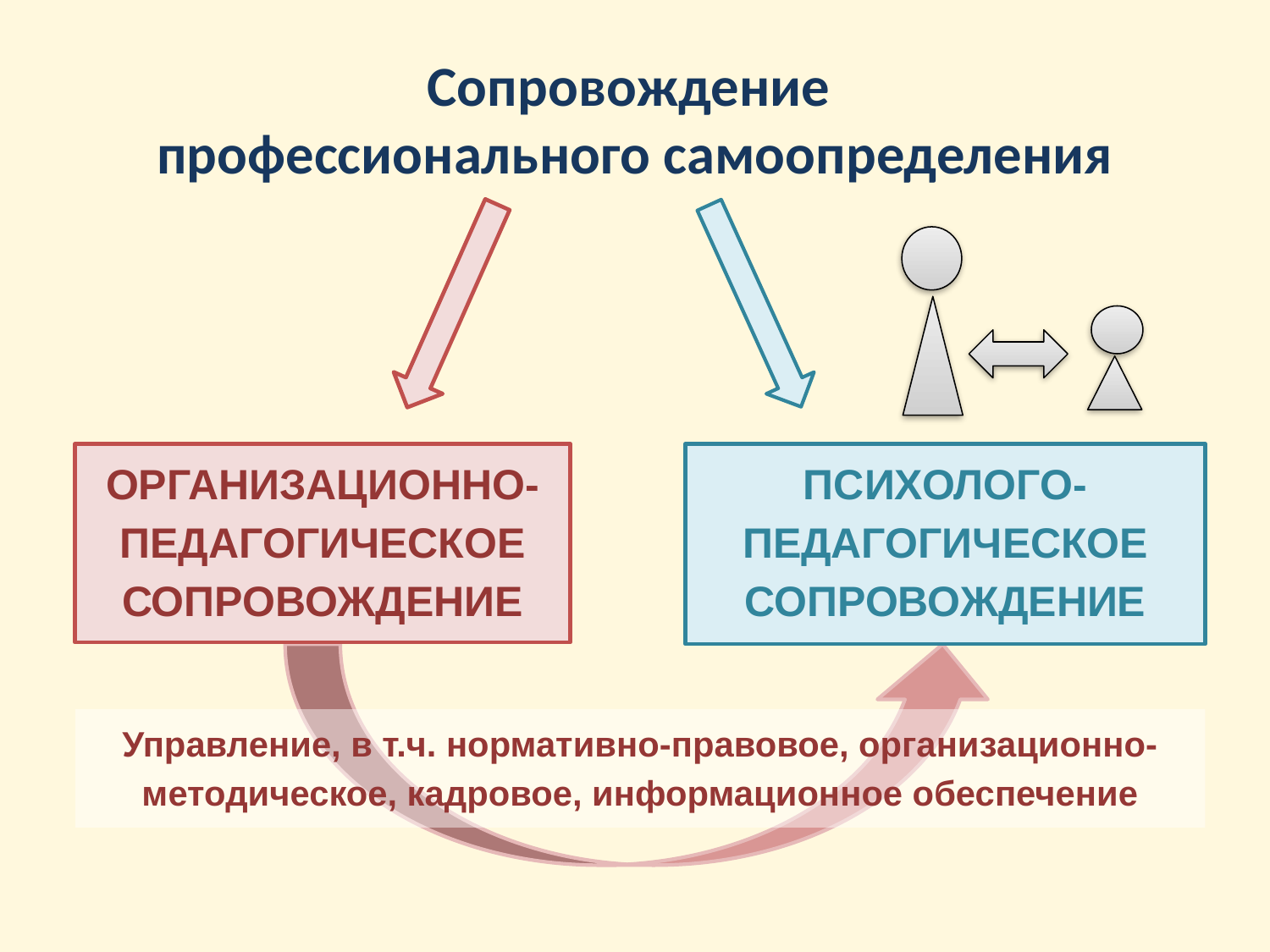

# Сопровождение профессионального самоопределения

ОРГАНИЗАЦИОННО-ПЕДАГОГИЧЕСКОЕ СОПРОВОЖДЕНИЕ

Управление, в т.ч. нормативно-правовое, организационно-методическое, кадровое, информационное обеспечение

ПСИХОЛОГО-ПЕДАГОГИЧЕСКОЕ СОПРОВОЖДЕНИЕ